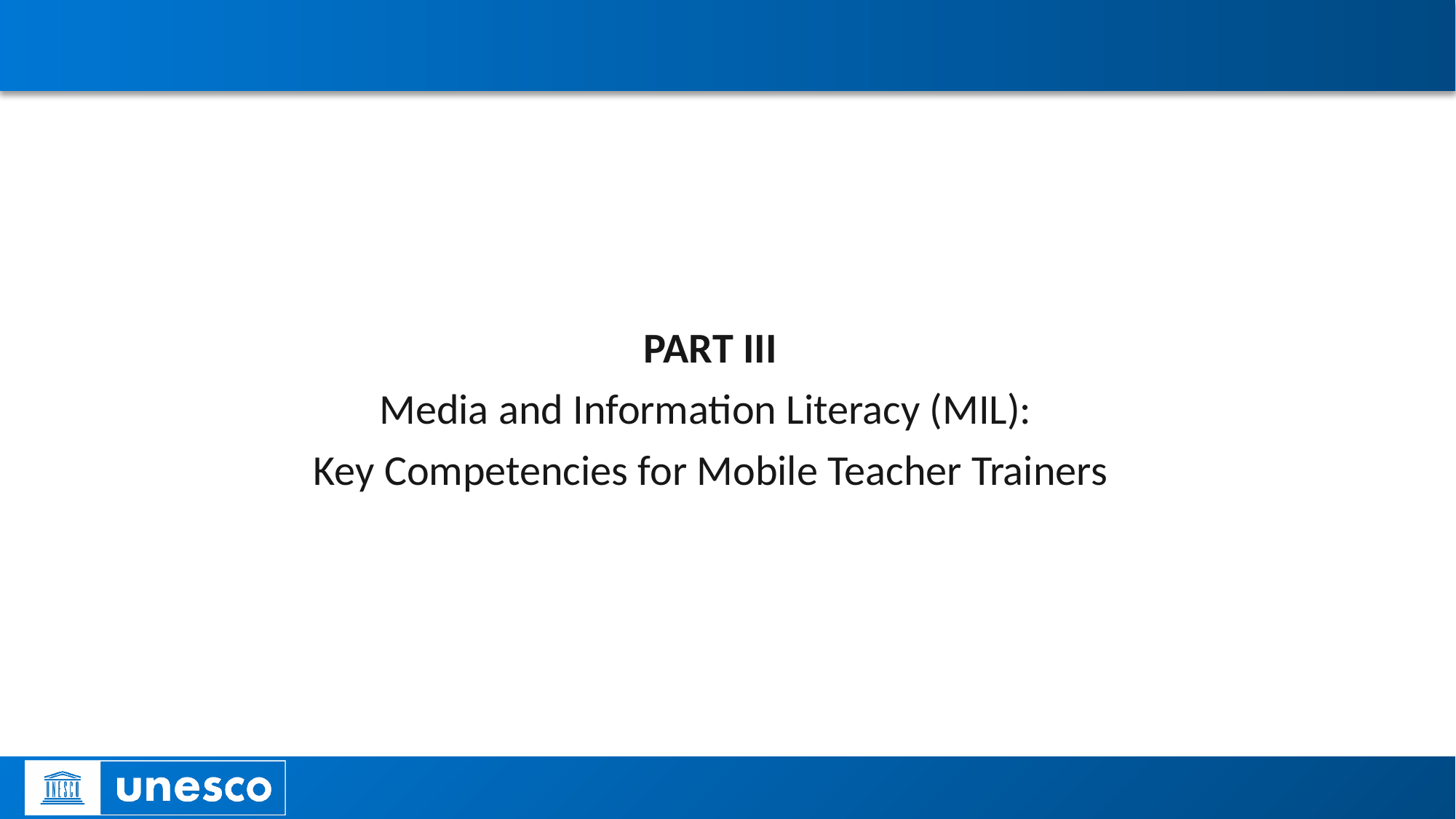

#

PART III
Media and Information Literacy (MIL):
Key Competencies for Mobile Teacher Trainers